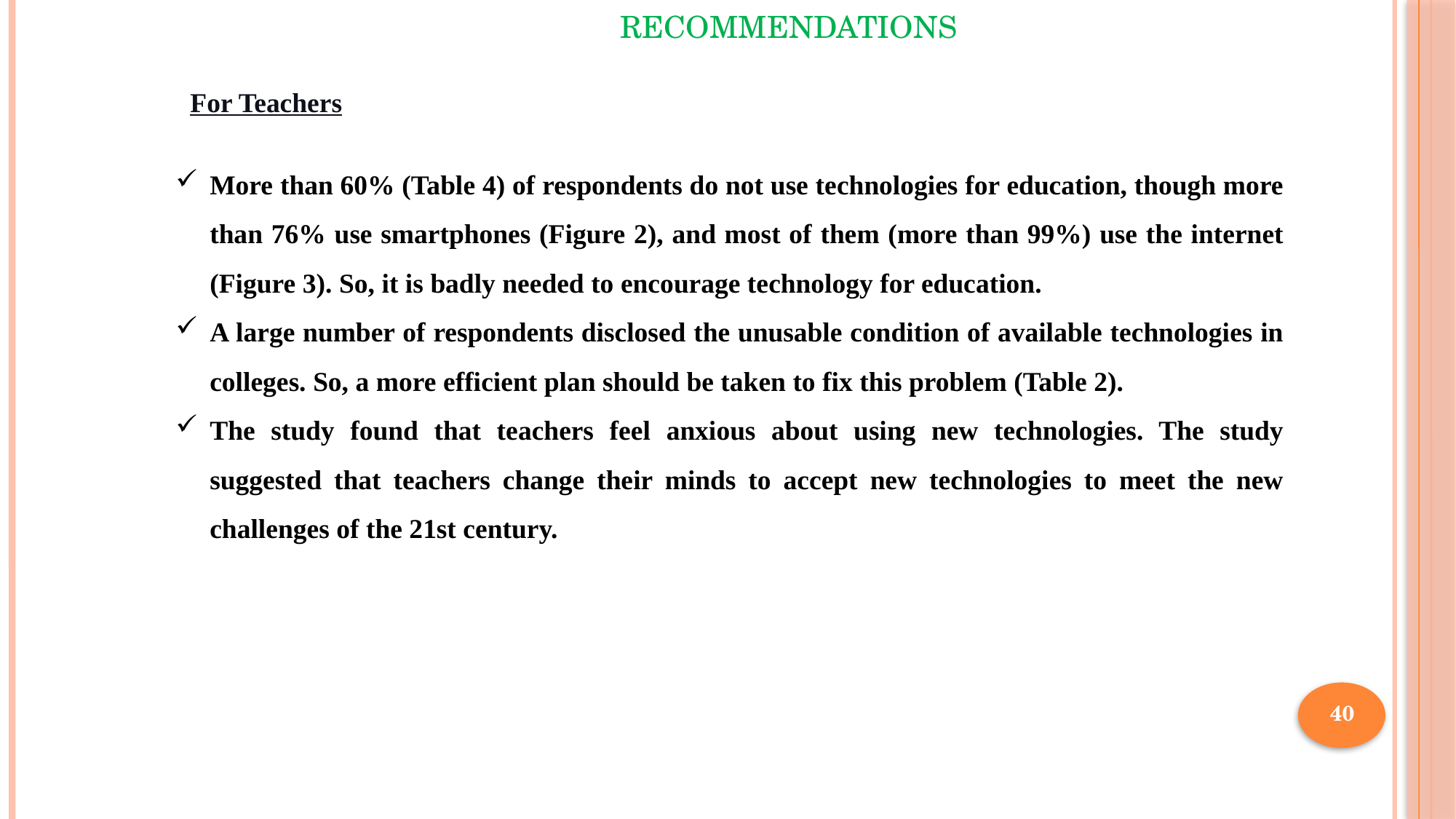

Recommendations
For Teachers

More than 60% (Table 4) of respondents do not use technologies for education, though more than 76% use smartphones (Figure 2), and most of them (more than 99%) use the internet (Figure 3). So, it is badly needed to encourage technology for education.
A large number of respondents disclosed the unusable condition of available technologies in colleges. So, a more efficient plan should be taken to fix this problem (Table 2).
The study found that teachers feel anxious about using new technologies. The study suggested that teachers change their minds to accept new technologies to meet the new challenges of the 21st century.
40